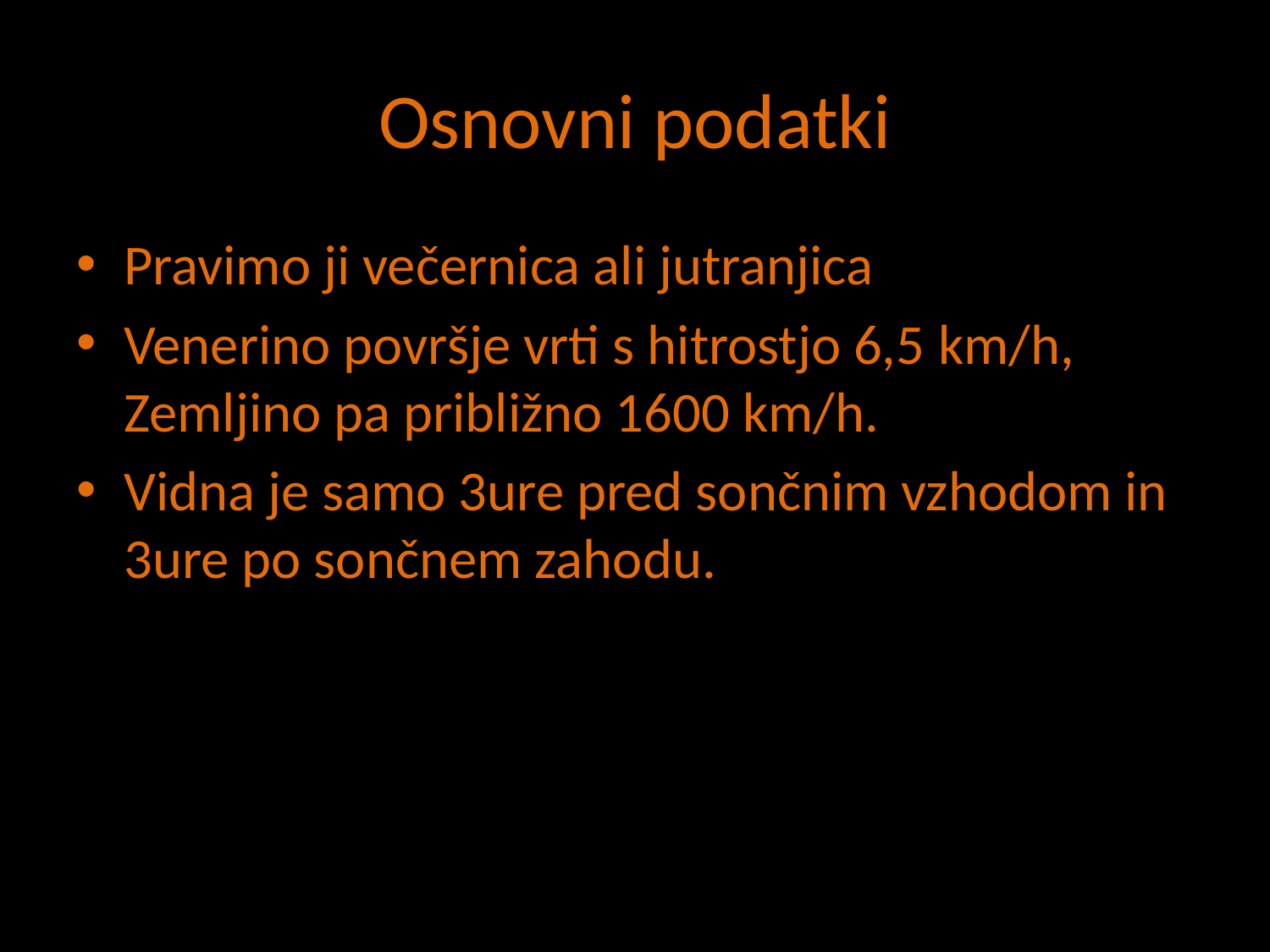

# Osnovni podatki
Pravimo ji večernica ali jutranjica .
Venerino površje vrti s hitrostjo 6,5 km/h, Zemljino pa približno 1600 km/h.
Vidna je samo 3ure pred sončnim vzhodom in 3ure po sončnem zahodu.